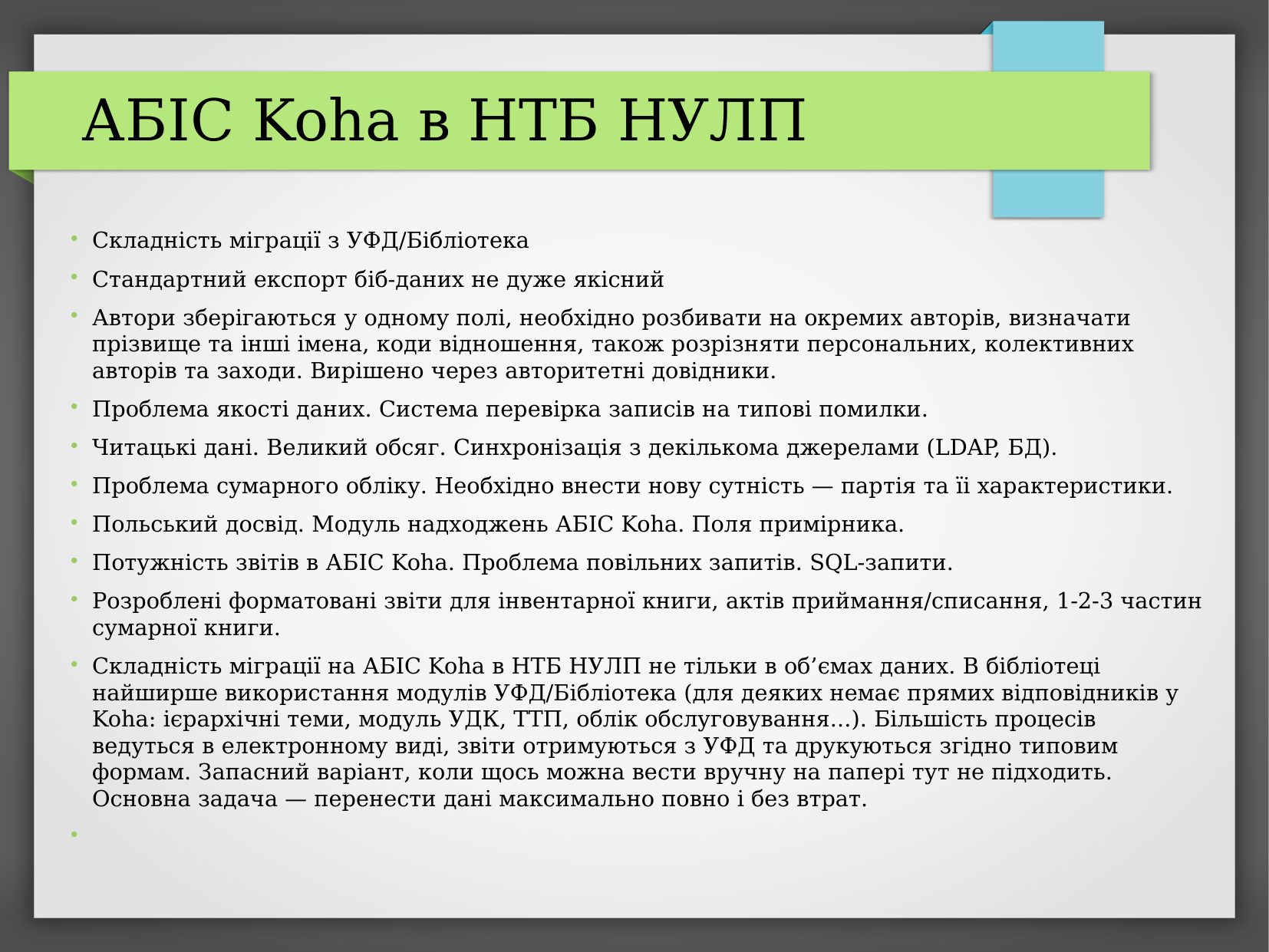

АБІС Koha в НТБ НУЛП
Складність міграції з УФД/Бібліотека
Стандартний експорт біб-даних не дуже якісний
Автори зберігаються у одному полі, необхідно розбивати на окремих авторів, визначати прізвище та інші імена, коди відношення, також розрізняти персональних, колективних авторів та заходи. Вирішено через авторитетні довідники.
Проблема якості даних. Система перевірка записів на типові помилки.
Читацькі дані. Великий обсяг. Синхронізація з декількома джерелами (LDAP, БД).
Проблема сумарного обліку. Необхідно внести нову сутність — партія та їі характеристики.
Польський досвід. Модуль надходжень АБІС Koha. Поля примірника.
Потужність звітів в АБІС Koha. Проблема повільних запитів. SQL-запити.
Розроблені форматовані звіти для інвентарної книги, актів приймання/списання, 1-2-3 частин сумарної книги.
Складність міграції на АБІС Koha в НТБ НУЛП не тільки в об’ємах даних. В бібліотеці найширше використання модулів УФД/Бібліотека (для деяких немає прямих відповідників у Koha: ієрархічні теми, модуль УДК, ТТП, облік обслуговування...). Більшість процесів ведуться в електронному виді, звіти отримуються з УФД та друкуються згідно типовим формам. Запасний варіант, коли щось можна вести вручну на папері тут не підходить. Основна задача — перенести дані максимально повно і без втрат.